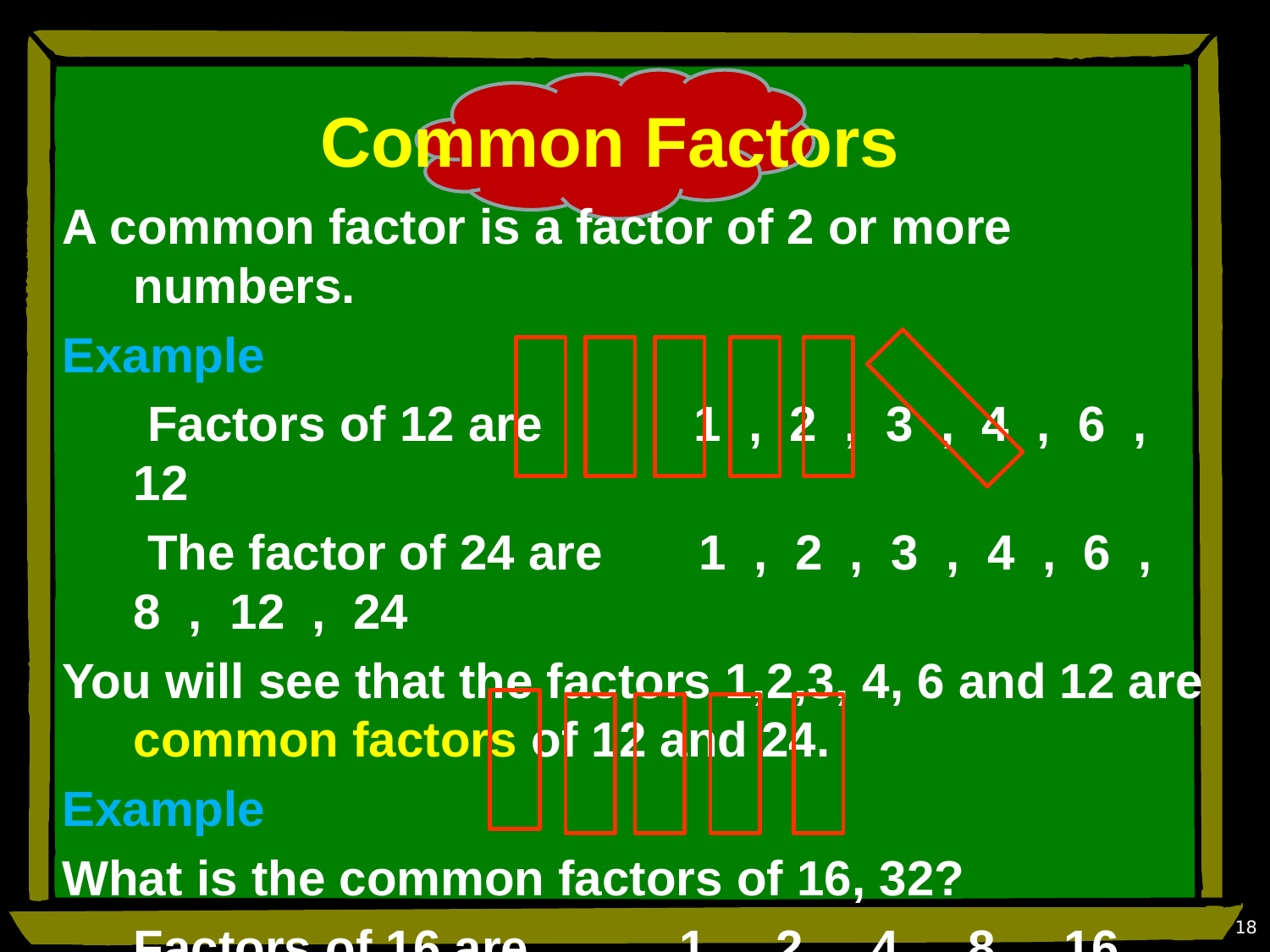

# Common Factors
A common factor is a factor of 2 or more numbers.
Example
	 Factors of 12 are           1  ,  2  ,  3  ,  4  ,  6  ,  12
	 The factor of 24 are       1  ,  2  ,  3  ,  4  ,  6  ,  8  ,  12  ,  24
You will see that the factors 1,2,3, 4, 6 and 12 are common factors of 12 and 24.
Example
What is the common factors of 16, 32?
	Factors of 16 are           1  ,  2  ,  4  ,  8  ,  16
	The factor of 32 are       1  ,  2  ,  4  ,  8  ,  16  ,  32
The common factors of 16 and 32 are 1, 2, 4, 8, 16.

18